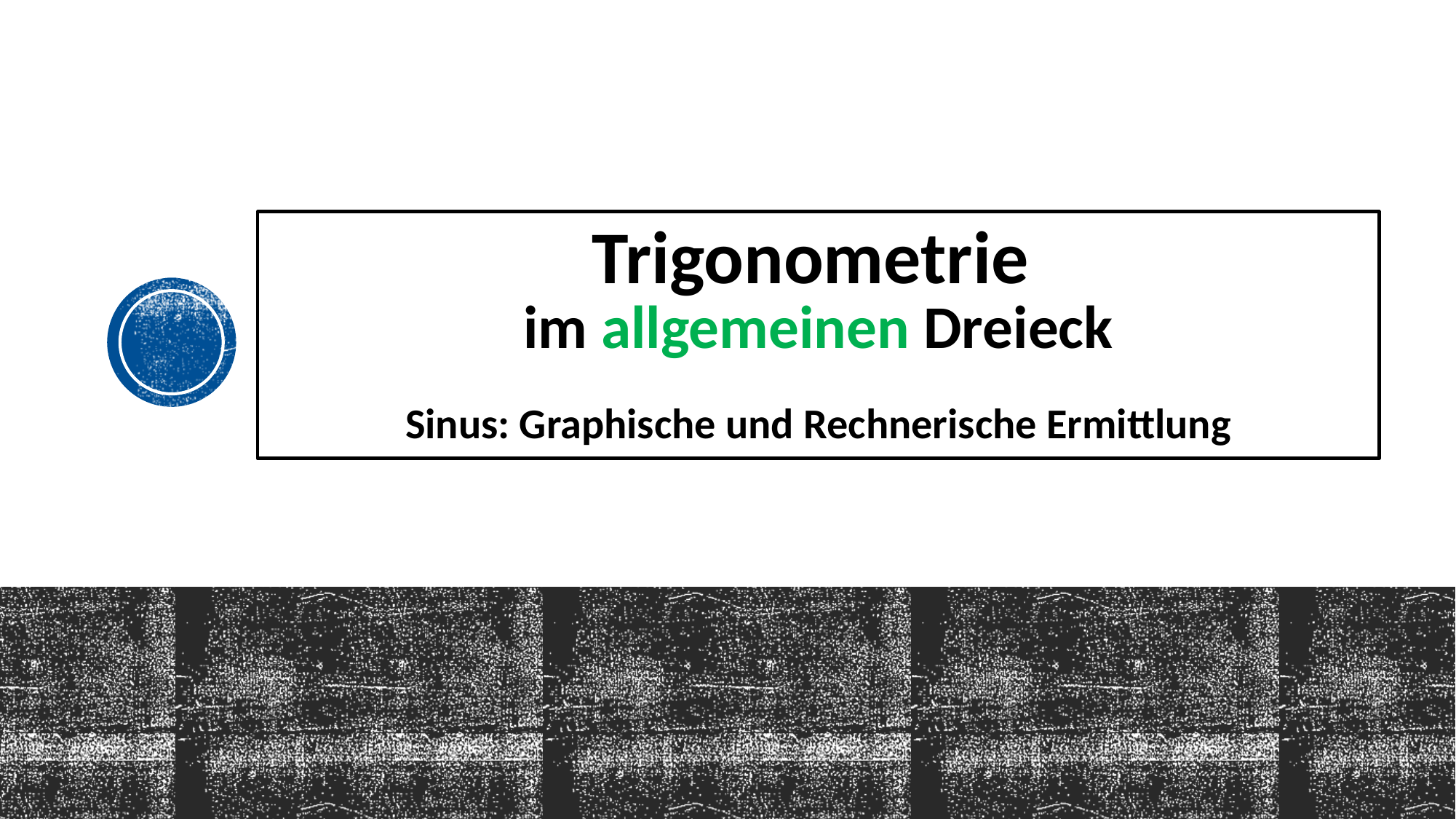

# Trigonometrie im allgemeinen Dreieck Sinus: Graphische und Rechnerische Ermittlung